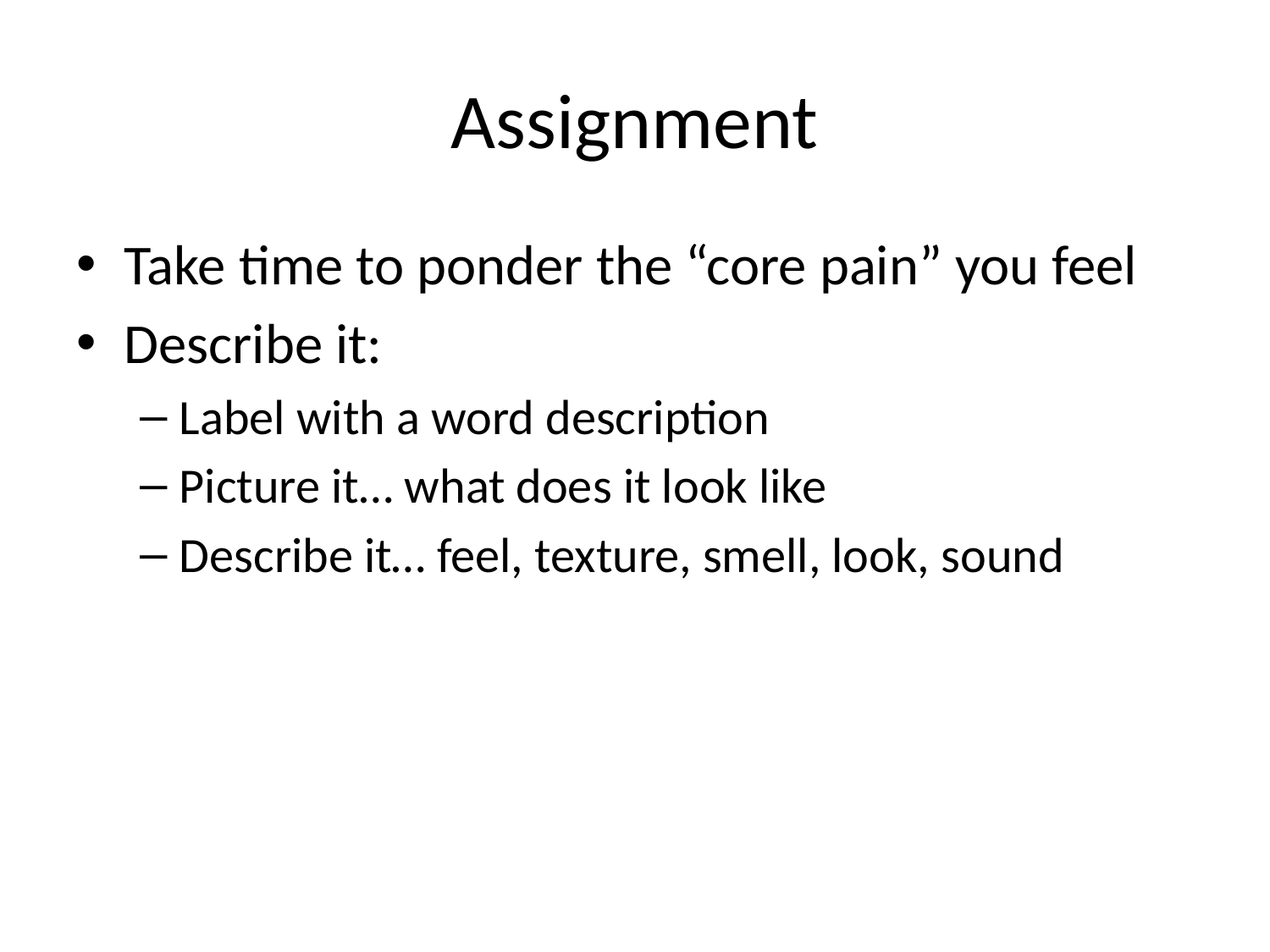

# Assignment
Take time to ponder the “core pain” you feel
Describe it:
Label with a word description
Picture it… what does it look like
Describe it… feel, texture, smell, look, sound